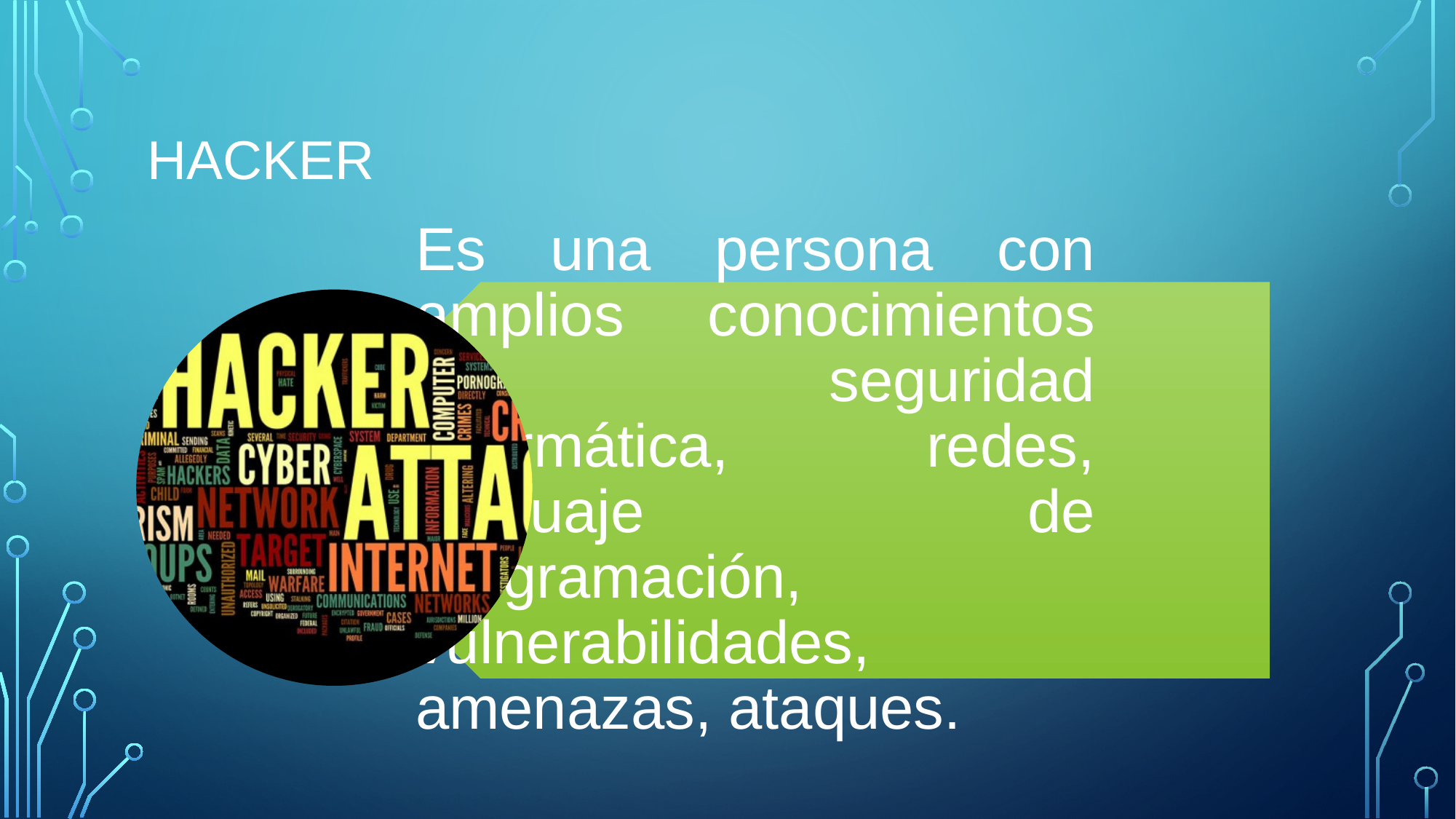

# Hacker
Es una persona con amplios conocimientos en seguridad informática, redes, lenguaje de programación, vulnerabilidades, amenazas, ataques.